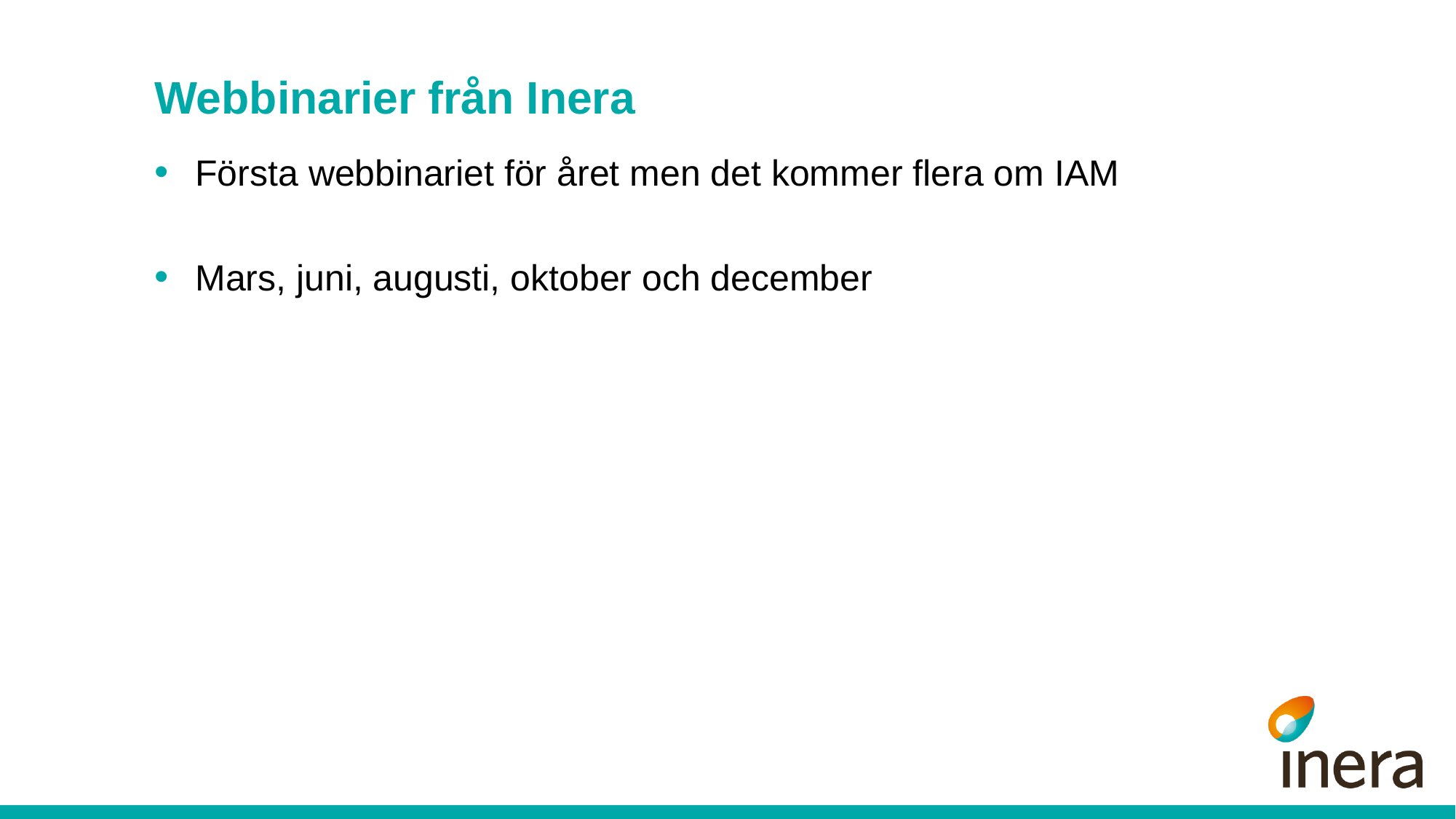

# Webbinarier från Inera
Första webbinariet för året men det kommer flera om IAM

Mars, juni, augusti, oktober och december